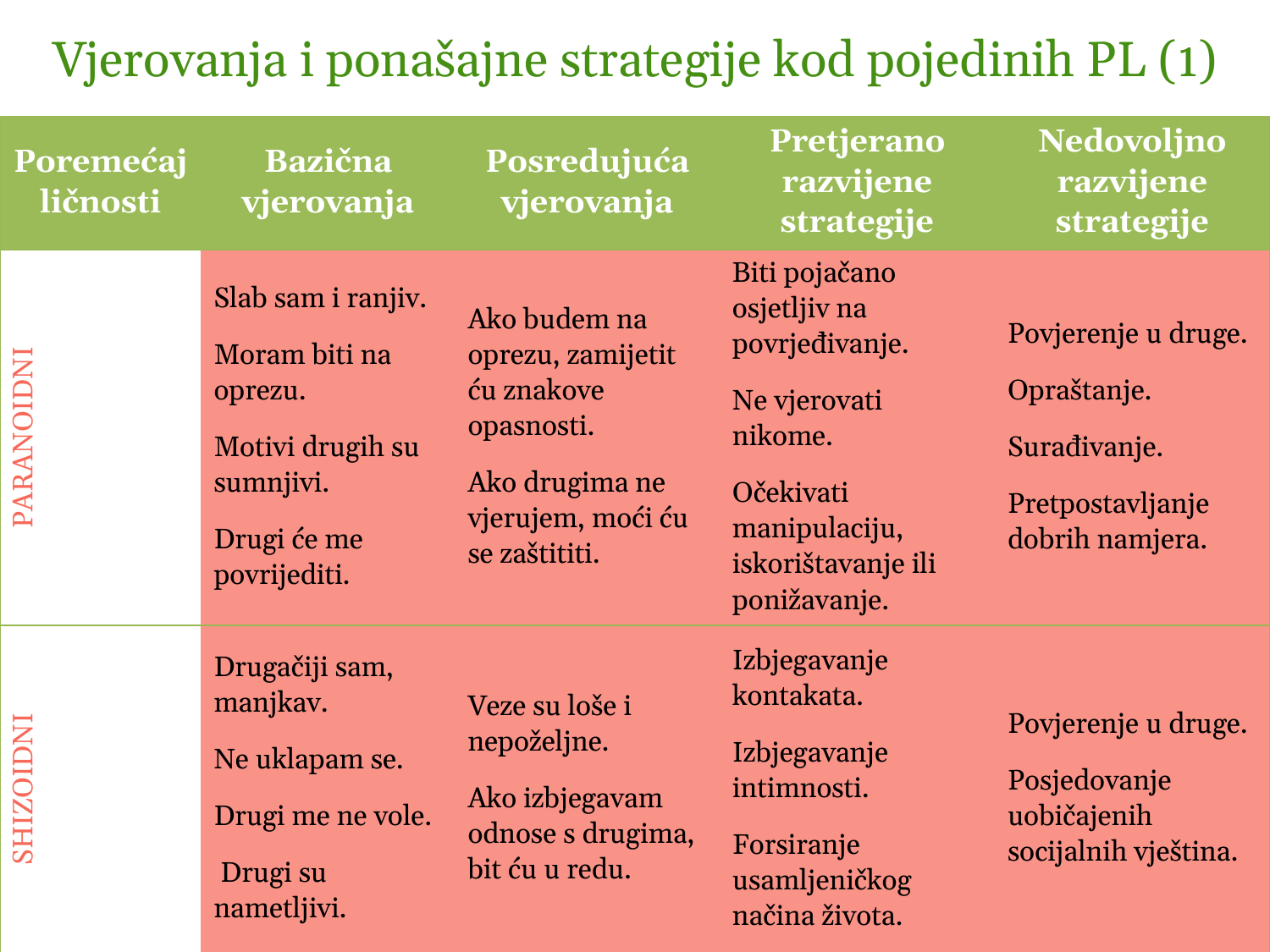

Vjerovanja i ponašajne strategije kod pojedinih PL (1)
| Poremećaj ličnosti | Bazična vjerovanja | Posredujuća vjerovanja | Pretjerano razvijene strategije | Nedovoljno razvijene strategije |
| --- | --- | --- | --- | --- |
| PARANOIDNI | Slab sam i ranjiv. Moram biti na oprezu. Motivi drugih su sumnjivi. Drugi će me povrijediti. | Ako budem na oprezu, zamijetit ću znakove opasnosti. Ako drugima ne vjerujem, moći ću se zaštititi. | Biti pojačano osjetljiv na povrjeđivanje. Ne vjerovati nikome. Očekivati manipulaciju, iskorištavanje ili ponižavanje. | Povjerenje u druge. Opraštanje. Surađivanje. Pretpostavljanje dobrih namjera. |
| SHIZOIDNI | Drugačiji sam, manjkav. Ne uklapam se. Drugi me ne vole. Drugi su nametljivi. | Veze su loše i nepoželjne. Ako izbjegavam odnose s drugima, bit ću u redu. | Izbjegavanje kontakata. Izbjegavanje intimnosti. Forsiranje usamljeničkog načina života. | Povjerenje u druge. Posjedovanje uobičajenih socijalnih vještina. |